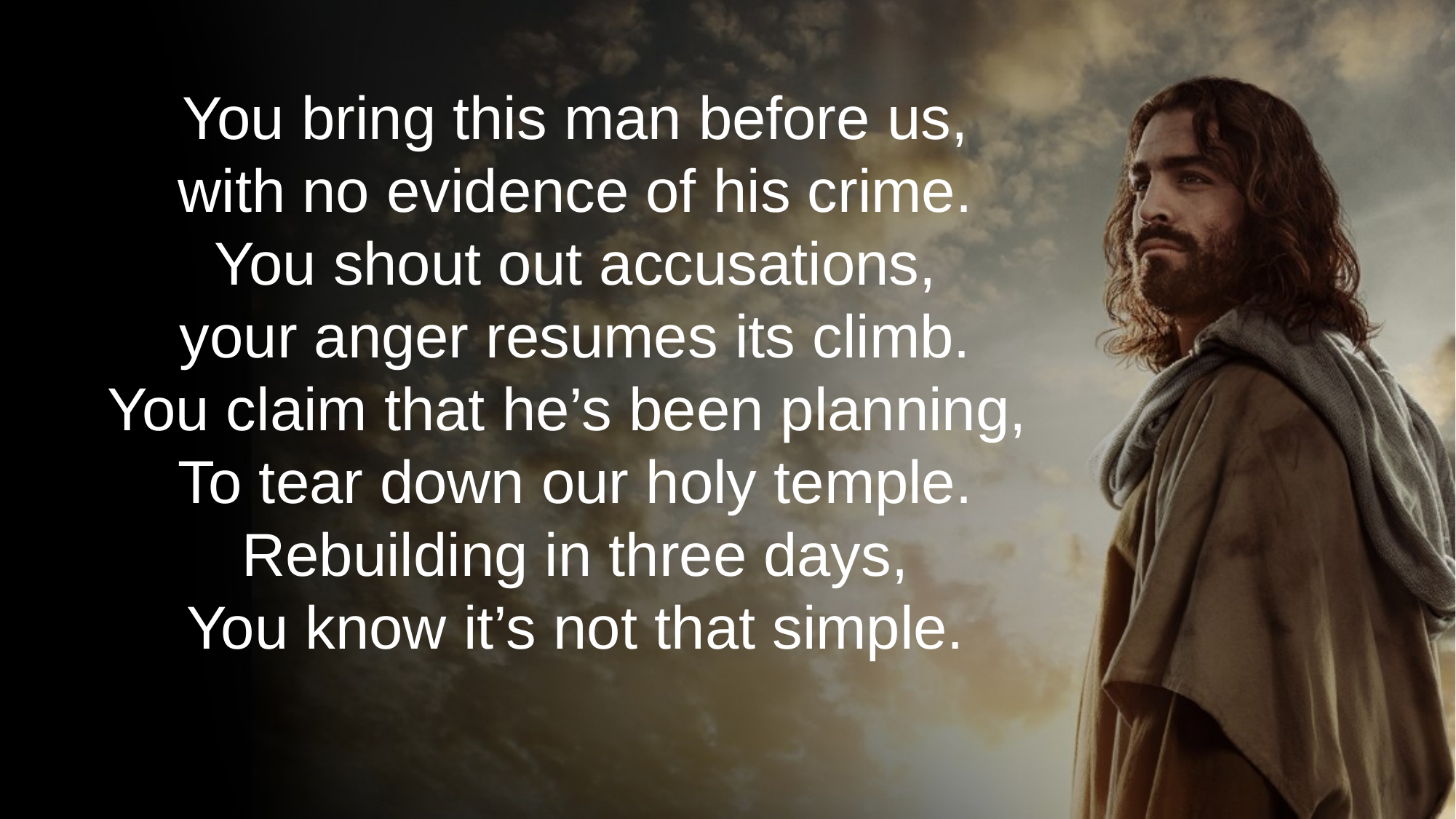

You bring this man before us,
with no evidence of his crime.
You shout out accusations,
your anger resumes its climb.
You claim that he’s been planning,
To tear down our holy temple.
Rebuilding in three days,
You know it’s not that simple.